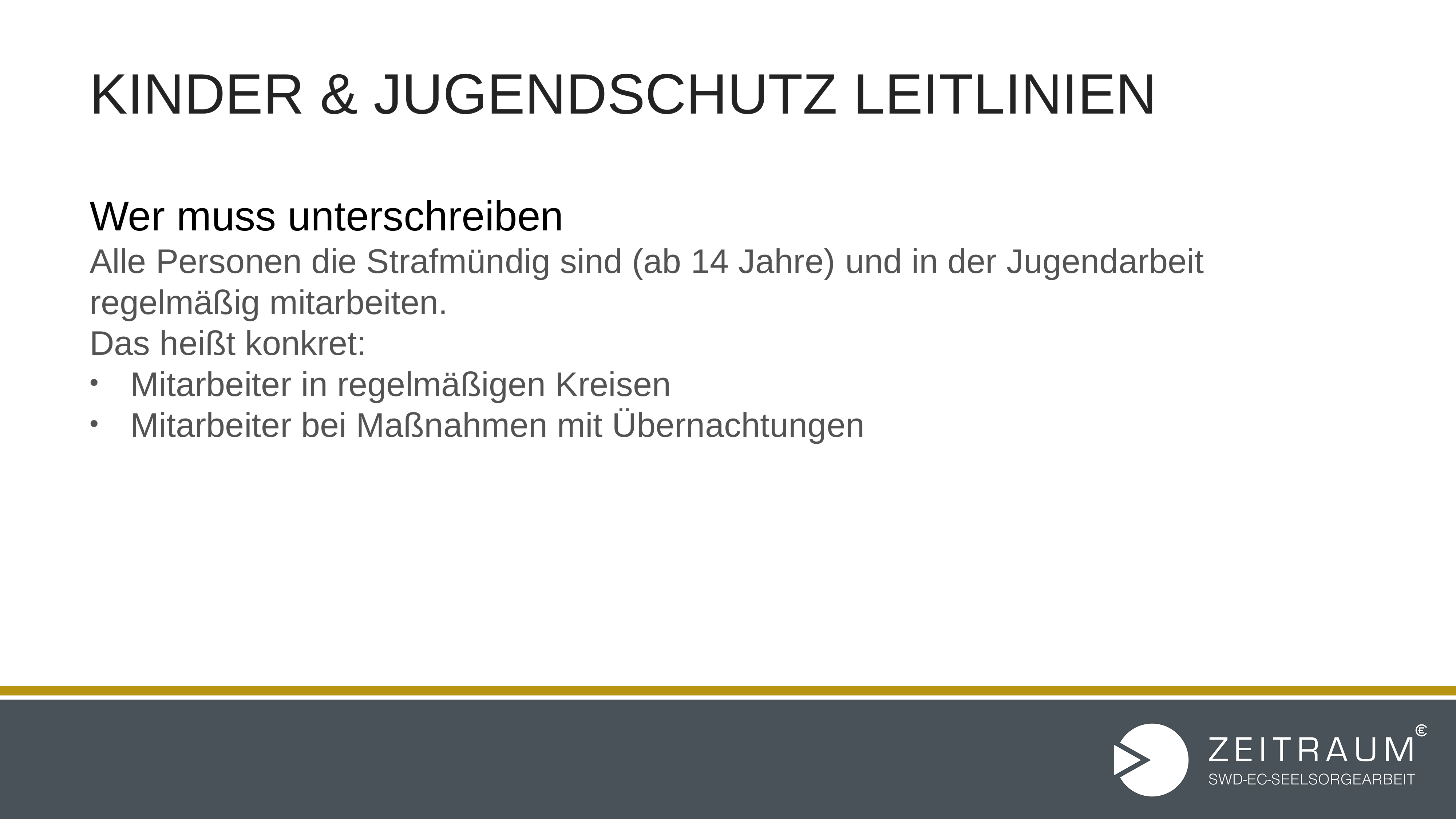

# Kinder & Jugendschutz Leitlinien
Wer muss unterschreiben
Alle Personen die Strafmündig sind (ab 14 Jahre) und in der Jugendarbeit regelmäßig mitarbeiten.
Das heißt konkret:
Mitarbeiter in regelmäßigen Kreisen
Mitarbeiter bei Maßnahmen mit Übernachtungen